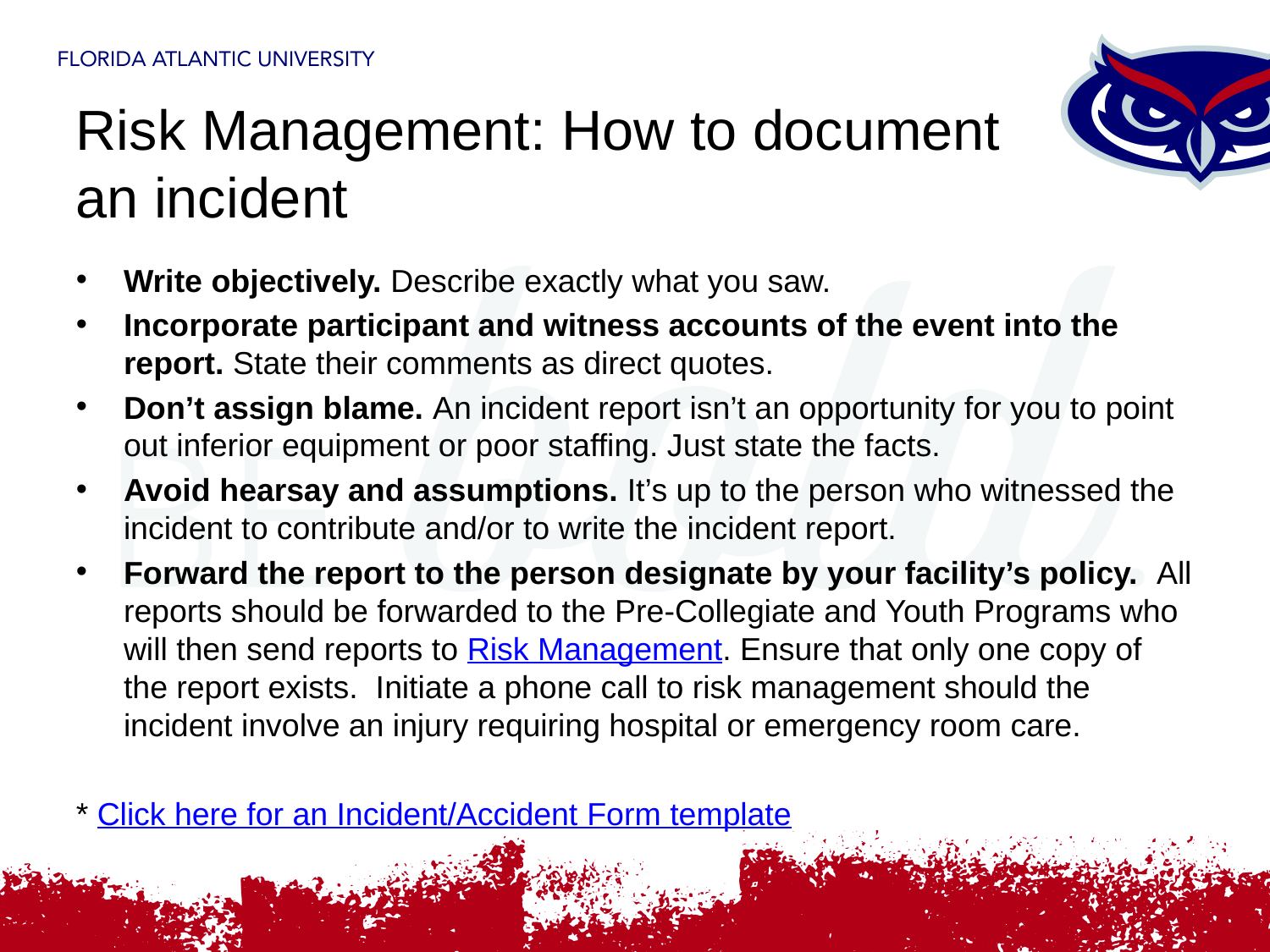

# Risk Management: How to document an incident
Write objectively. Describe exactly what you saw.
Incorporate participant and witness accounts of the event into the report. State their comments as direct quotes.
Don’t assign blame. An incident report isn’t an opportunity for you to point out inferior equipment or poor staffing. Just state the facts.
Avoid hearsay and assumptions. It’s up to the person who witnessed the incident to contribute and/or to write the incident report.
Forward the report to the person designate by your facility’s policy.  All reports should be forwarded to the Pre-Collegiate and Youth Programs who will then send reports to Risk Management. Ensure that only one copy of the report exists.  Initiate a phone call to risk management should the incident involve an injury requiring hospital or emergency room care.

* Click here for an Incident/Accident Form template